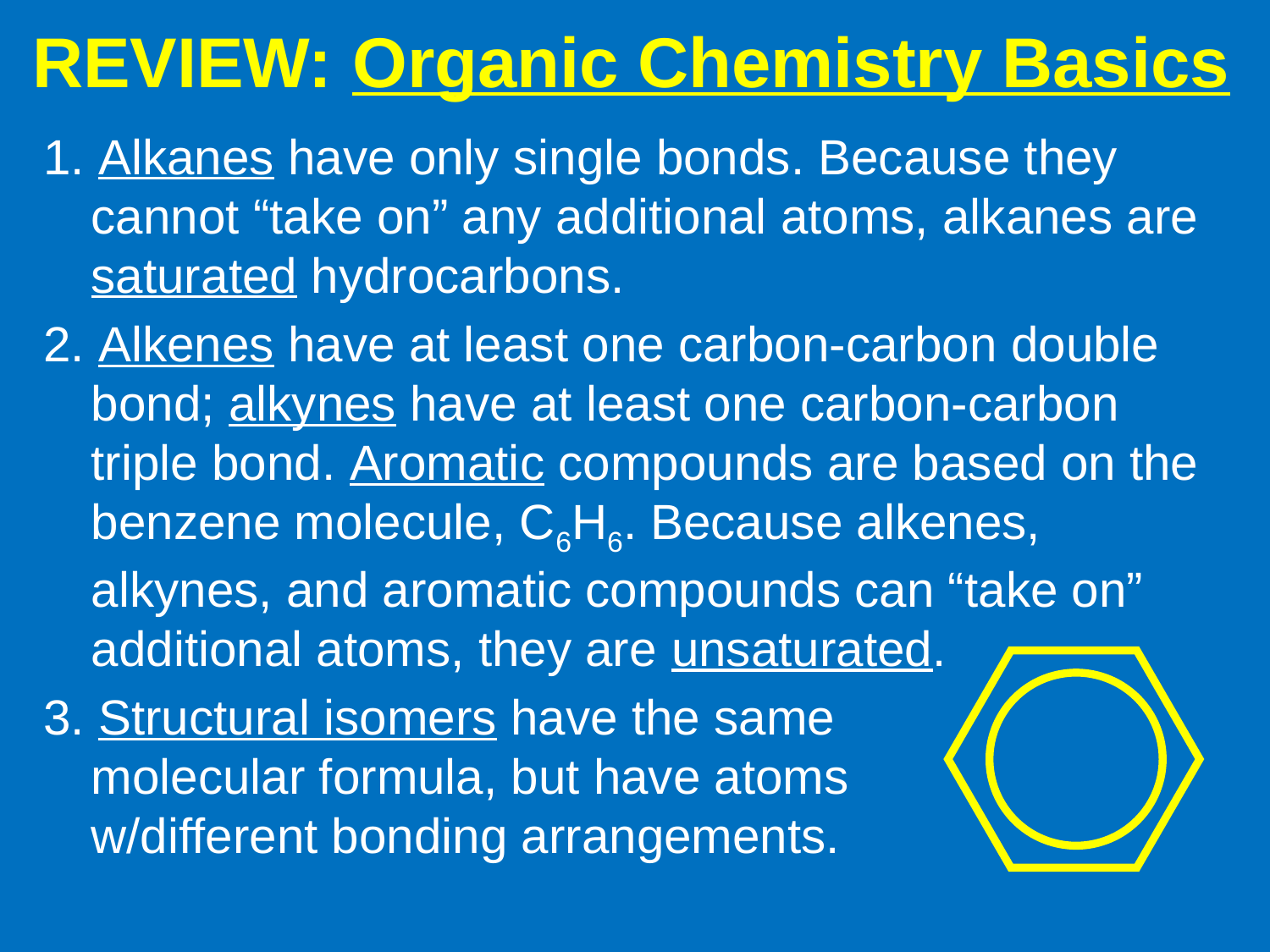

REVIEW: Organic Chemistry Basics
1. Alkanes have only single bonds. Because they cannot “take on” any additional atoms, alkanes are saturated hydrocarbons.
2. Alkenes have at least one carbon-carbon double bond; alkynes have at least one carbon-carbon triple bond. Aromatic compounds are based on the benzene molecule, C6H6. Because alkenes, alkynes, and aromatic compounds can “take on” additional atoms, they are unsaturated.
3. Structural isomers have the same molecular molecular formula, but have atoms w/different w/different bonding arrangements.